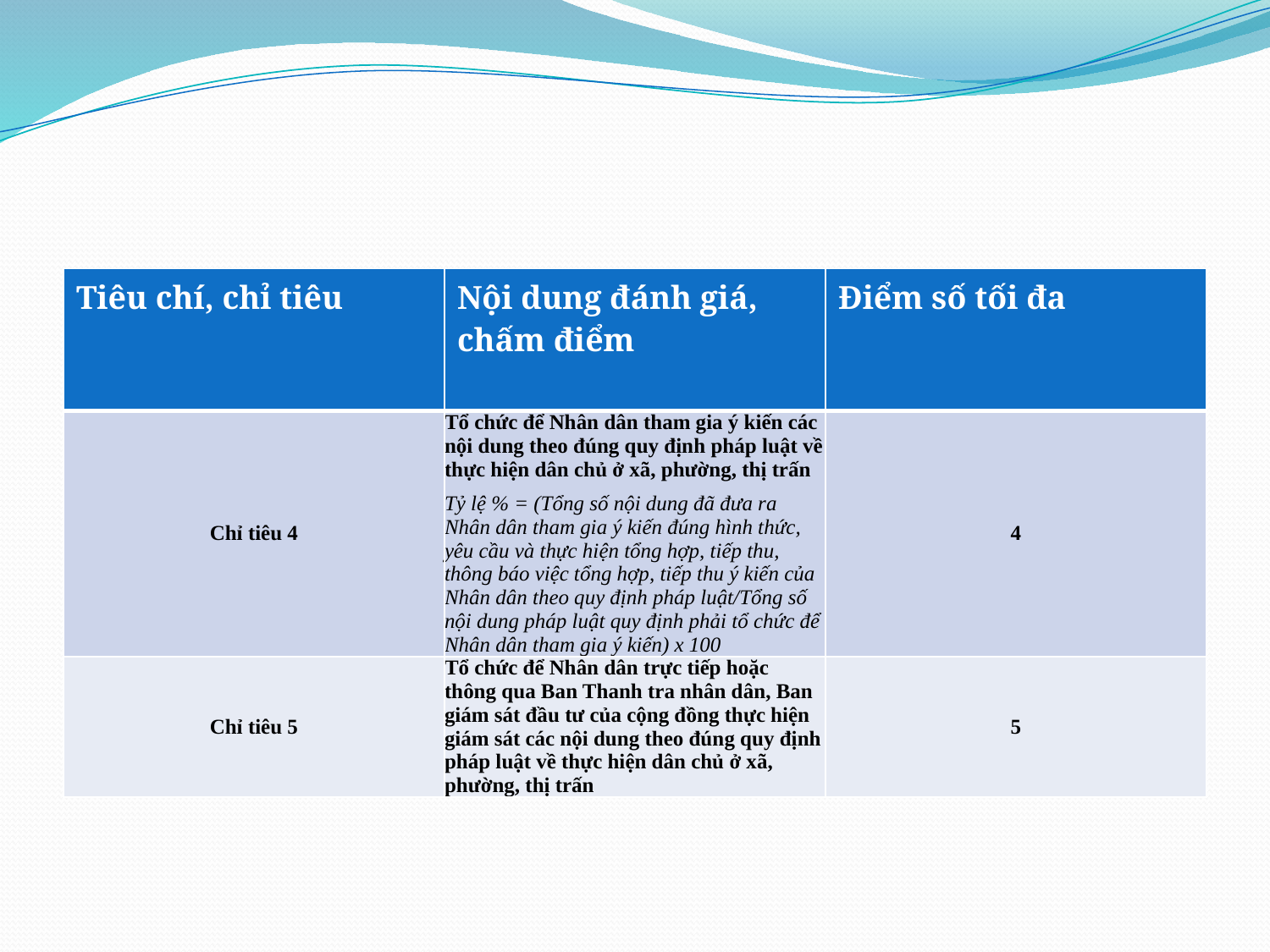

| Tiêu chí, chỉ tiêu | Nội dung đánh giá, chấm điểm | Điểm số tối đa |
| --- | --- | --- |
| Chỉ tiêu 4 | Tổ chức để Nhân dân tham gia ý kiến các nội dung theo đúng quy định pháp luật về thực hiện dân chủ ở xã, phường, thị trấn Tỷ lệ % = (Tổng số nội dung đã đưa ra Nhân dân tham gia ý kiến đúng hình thức, yêu cầu và thực hiện tổng hợp, tiếp thu, thông báo việc tổng hợp, tiếp thu ý kiến của Nhân dân theo quy định pháp luật/Tổng số nội dung pháp luật quy định phải tổ chức để Nhân dân tham gia ý kiến) x 100 | 4 |
| Chỉ tiêu 5 | Tổ chức để Nhân dân trực tiếp hoặc thông qua Ban Thanh tra nhân dân, Ban giám sát đầu tư của cộng đồng thực hiện giám sát các nội dung theo đúng quy định pháp luật về thực hiện dân chủ ở xã, phường, thị trấn | 5 |